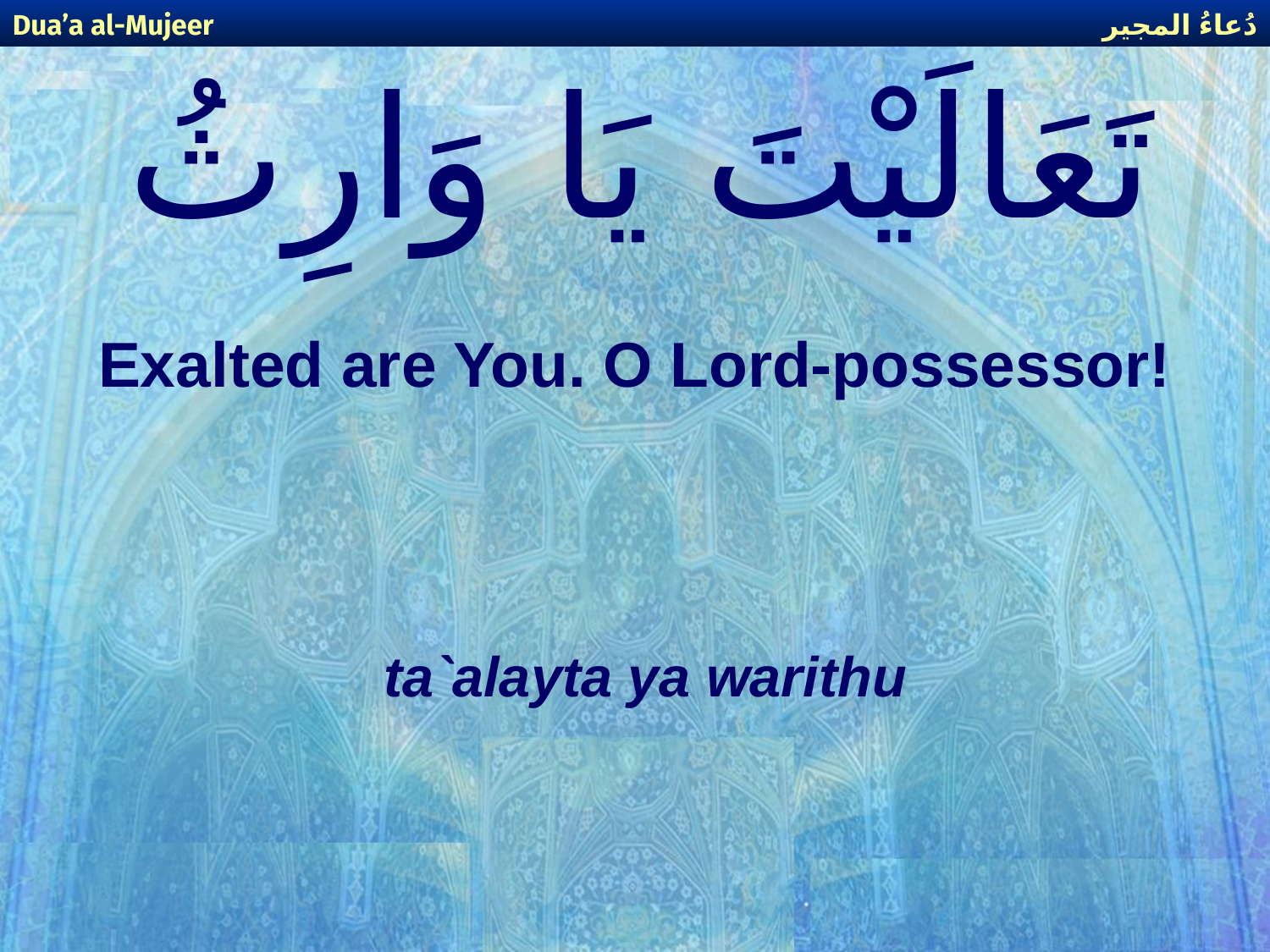

دُعاءُ المجير
Dua’a al-Mujeer
# تَعَالَيْتَ يَا وَارِثُ
Exalted are You. O Lord-possessor!
ta`alayta ya warithu